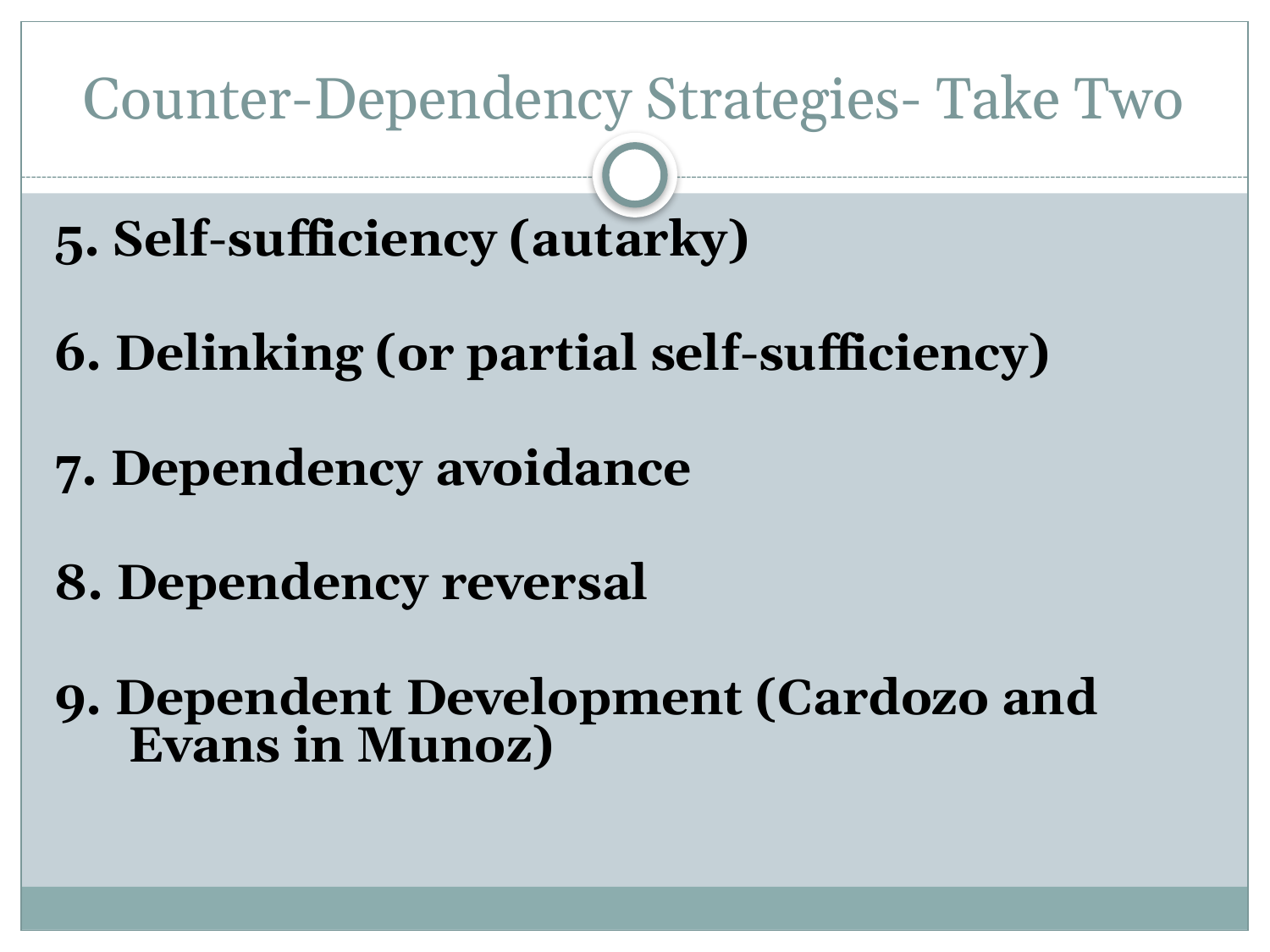

# Counter-Dependency Strategies- Take Two
5. Self-sufficiency (autarky)

6. Delinking (or partial self-sufficiency)

7. Dependency avoidance

8. Dependency reversal

9. Dependent Development (Cardozo and Evans in Munoz)